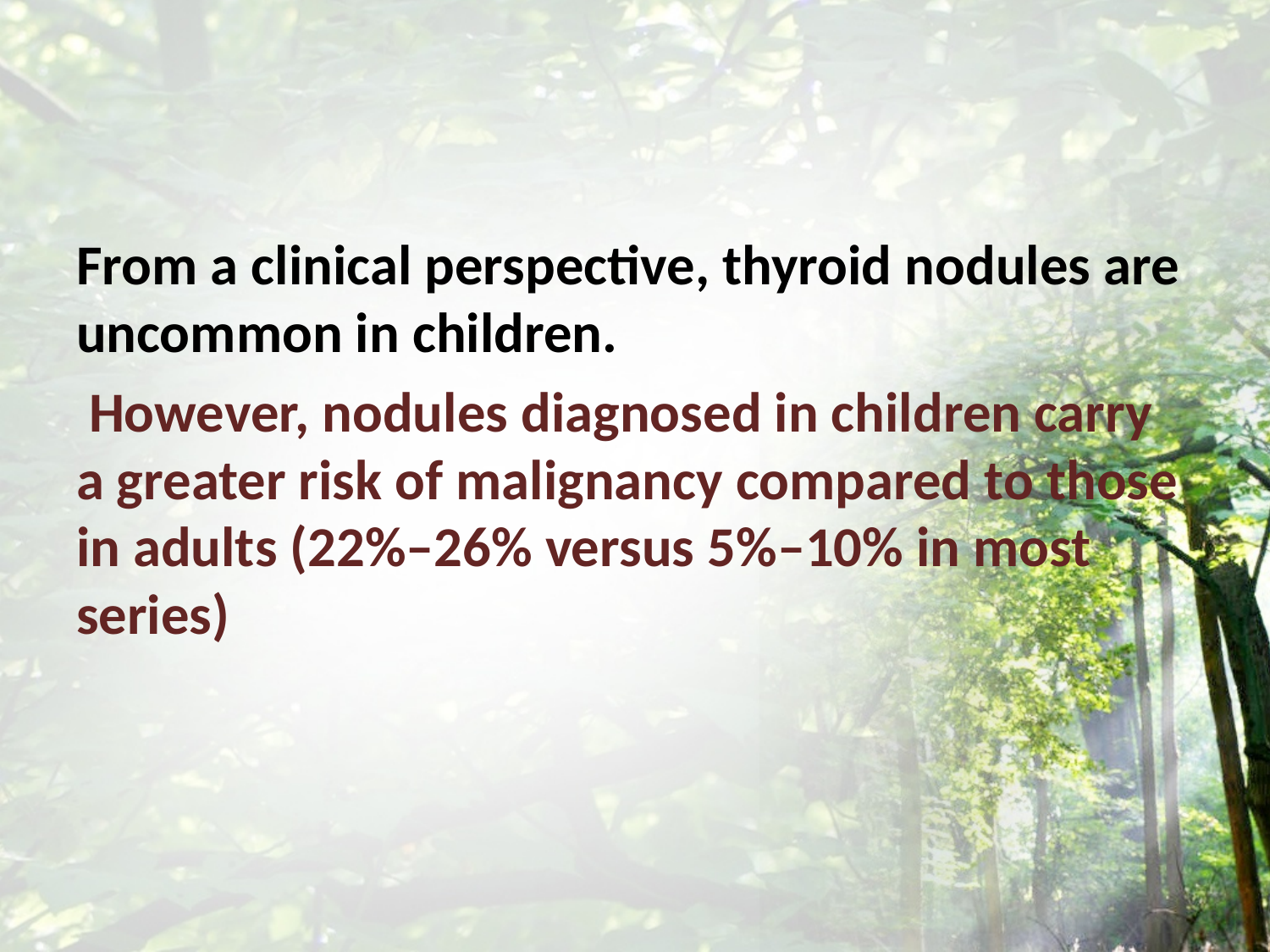

#
From a clinical perspective, thyroid nodules are uncommon in children.
 However, nodules diagnosed in children carry a greater risk of malignancy compared to those in adults (22%–26% versus 5%–10% in most series)